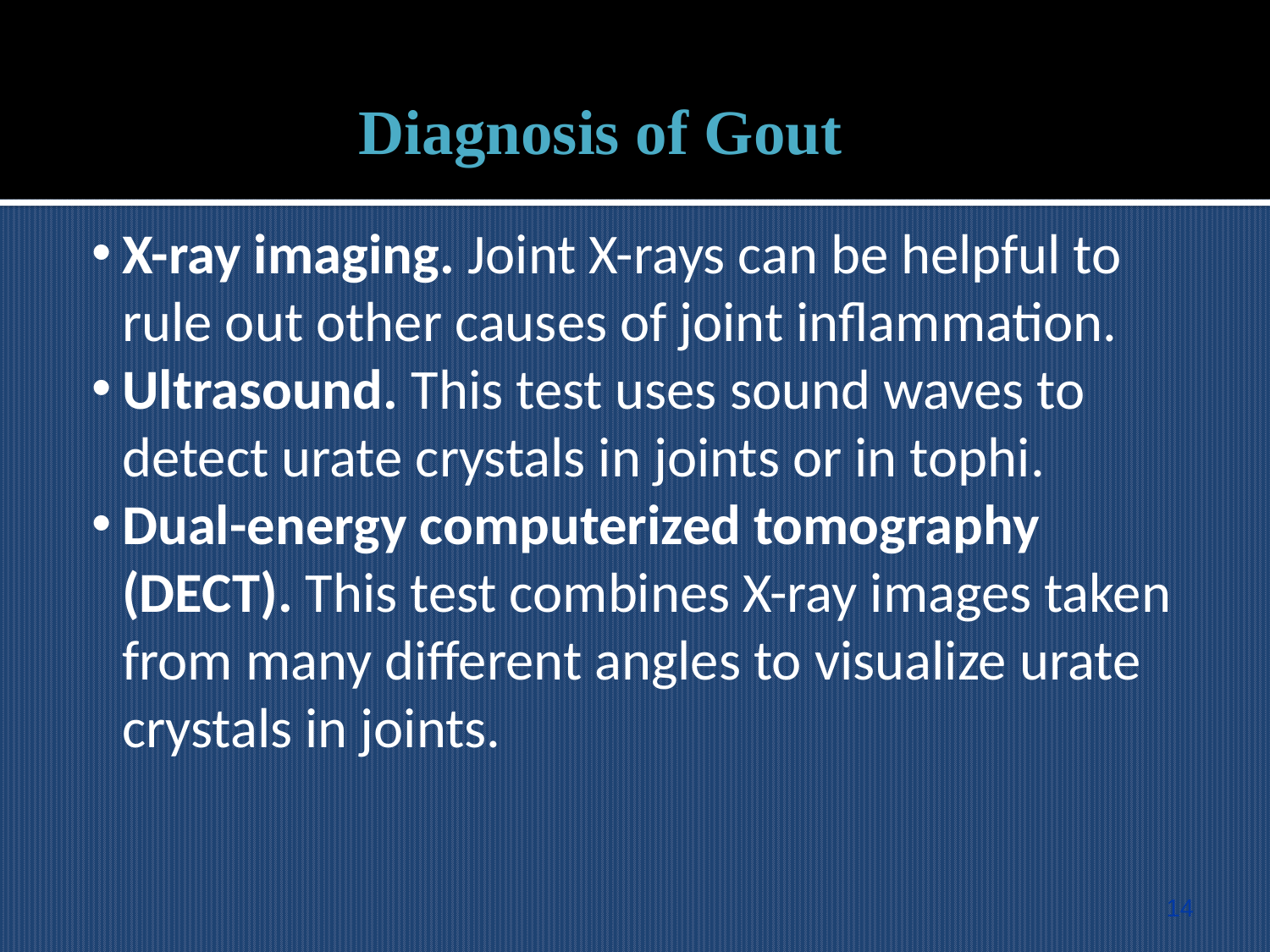

Diagnosis of Gout

X-ray imaging. Joint X-rays can be helpful to rule out other causes of joint inflammation.
Ultrasound. This test uses sound waves to detect urate crystals in joints or in tophi.
Dual-energy computerized tomography (DECT). This test combines X-ray images taken from many different angles to visualize urate crystals in joints.

14